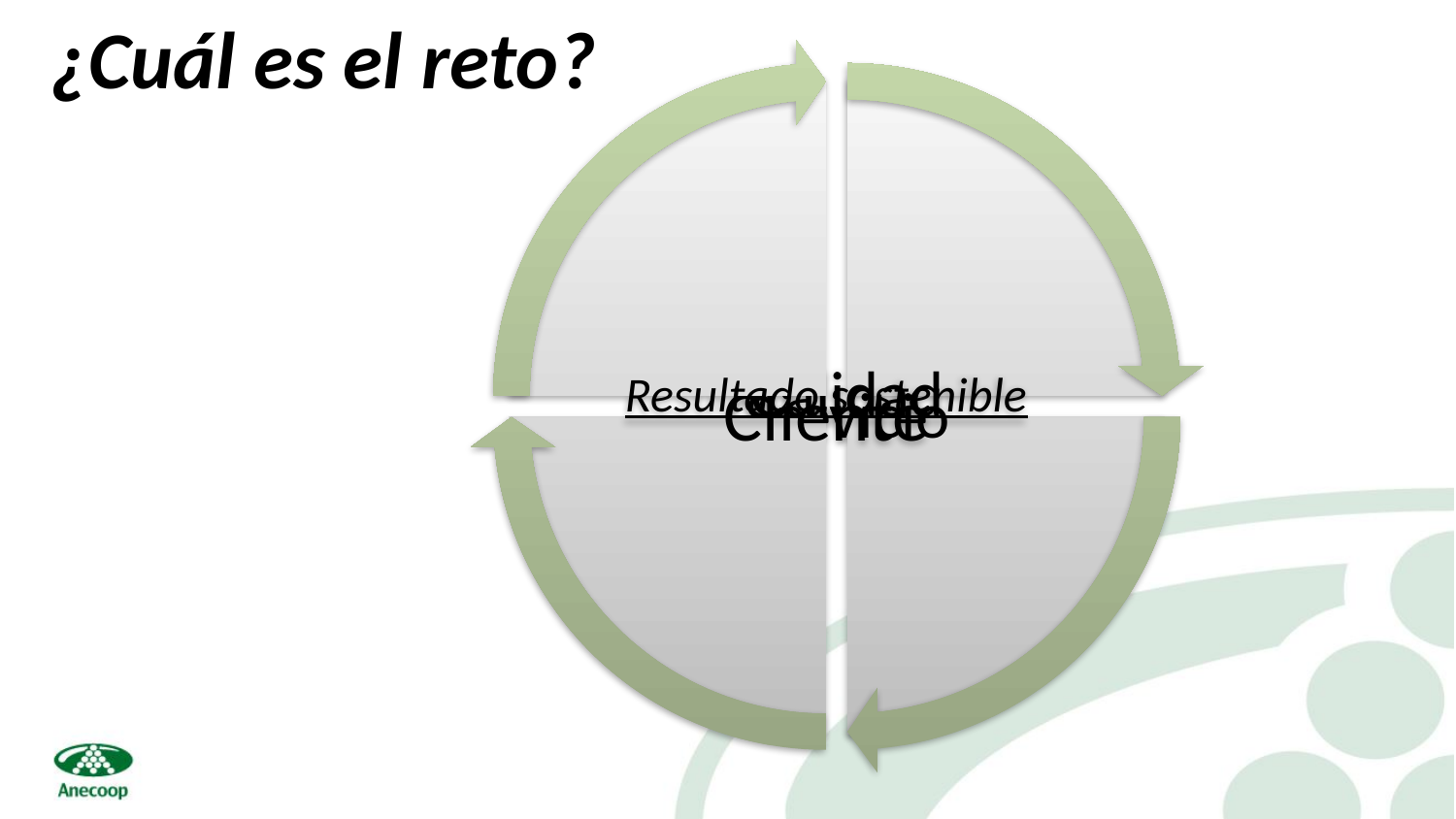

¿Cuál es el reto?
Calidad
Servicio
Cliente
Resultado sostenible